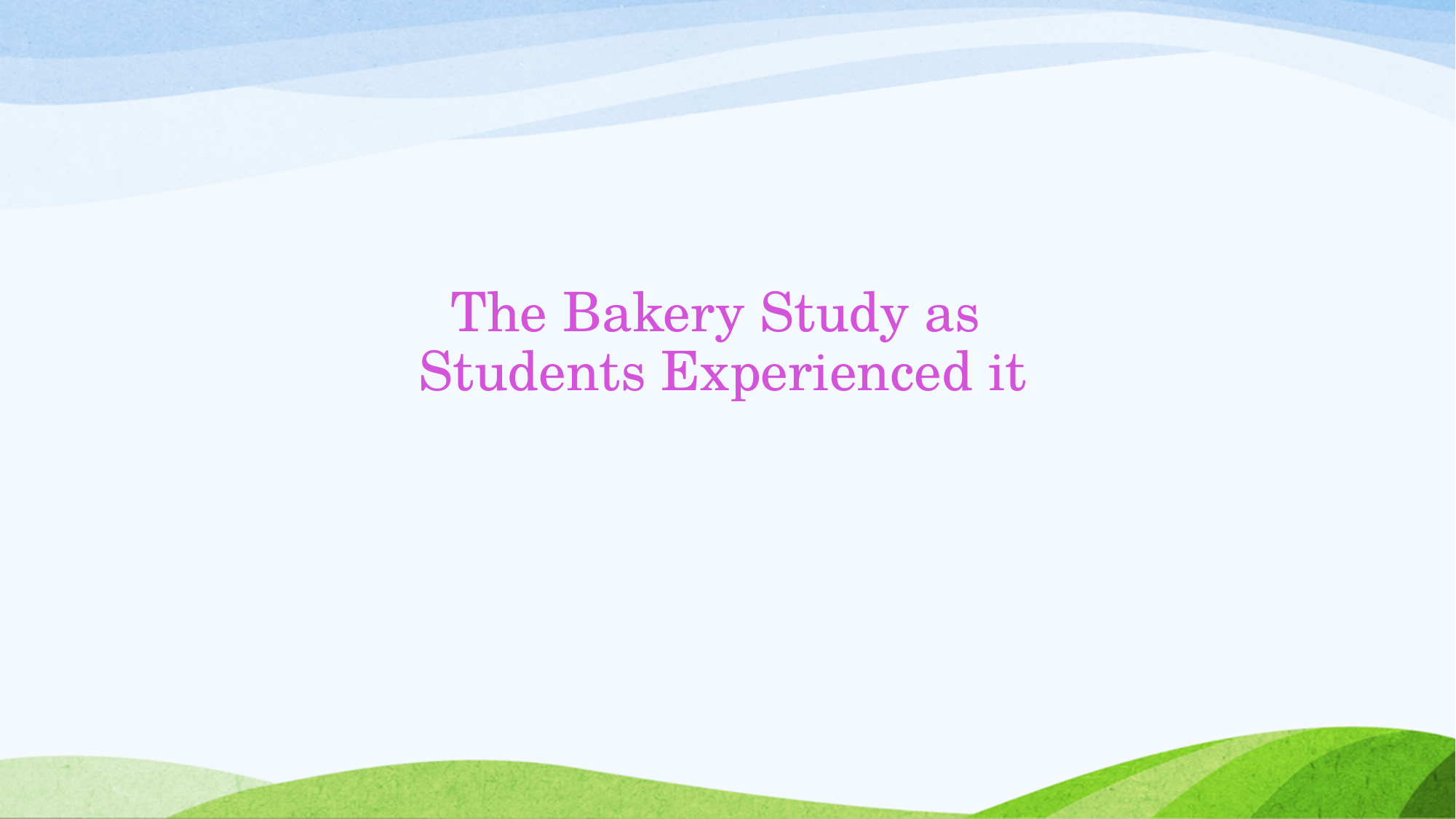

# The Bakery Study as Students Experienced it